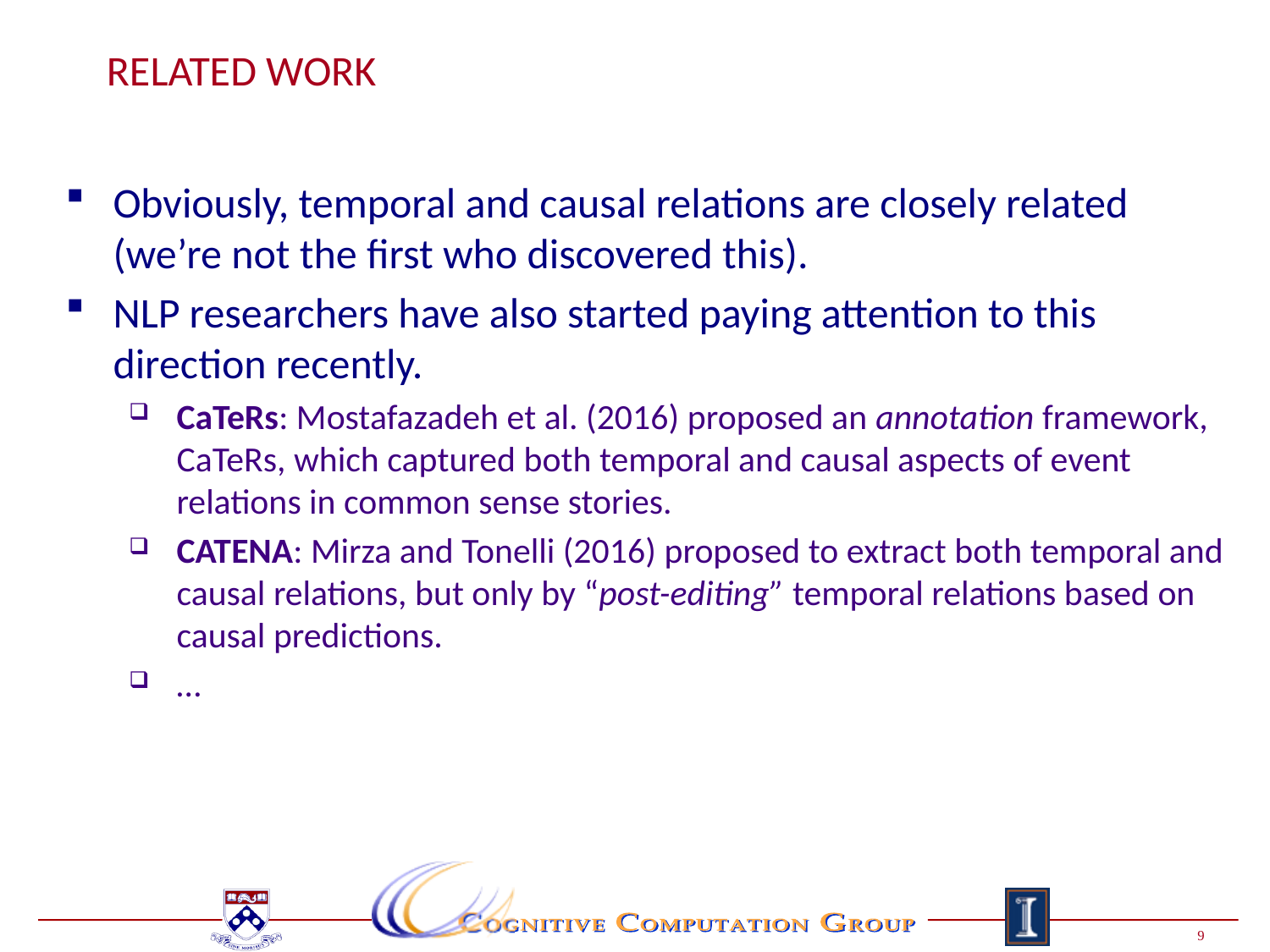

# Related Work
Obviously, temporal and causal relations are closely related (we’re not the first who discovered this).
NLP researchers have also started paying attention to this direction recently.
CaTeRs: Mostafazadeh et al. (2016) proposed an annotation framework, CaTeRs, which captured both temporal and causal aspects of event relations in common sense stories.
CATENA: Mirza and Tonelli (2016) proposed to extract both temporal and causal relations, but only by “post-editing” temporal relations based on causal predictions.
…